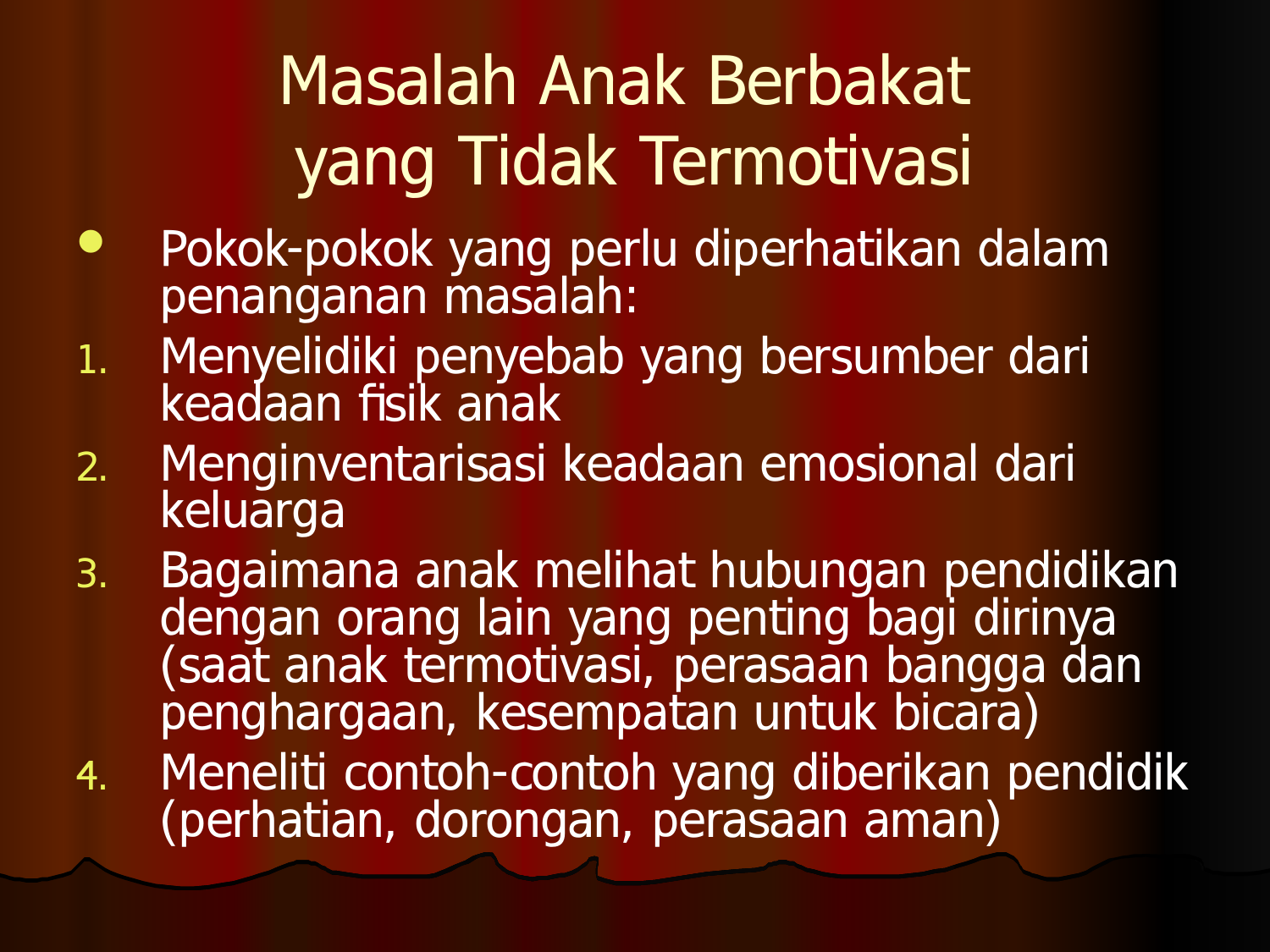

Masalah Anak Berbakat
yang Tidak Termotivasi
Pokok-pokok yang perlu diperhatikan dalam penanganan masalah:
Menyelidiki penyebab yang bersumber dari keadaan fisik anak
Menginventarisasi keadaan emosional dari keluarga
Bagaimana anak melihat hubungan pendidikan dengan orang lain yang penting bagi dirinya (saat anak termotivasi, perasaan bangga dan penghargaan, kesempatan untuk bicara)
Meneliti contoh-contoh yang diberikan pendidik (perhatian, dorongan, perasaan aman)